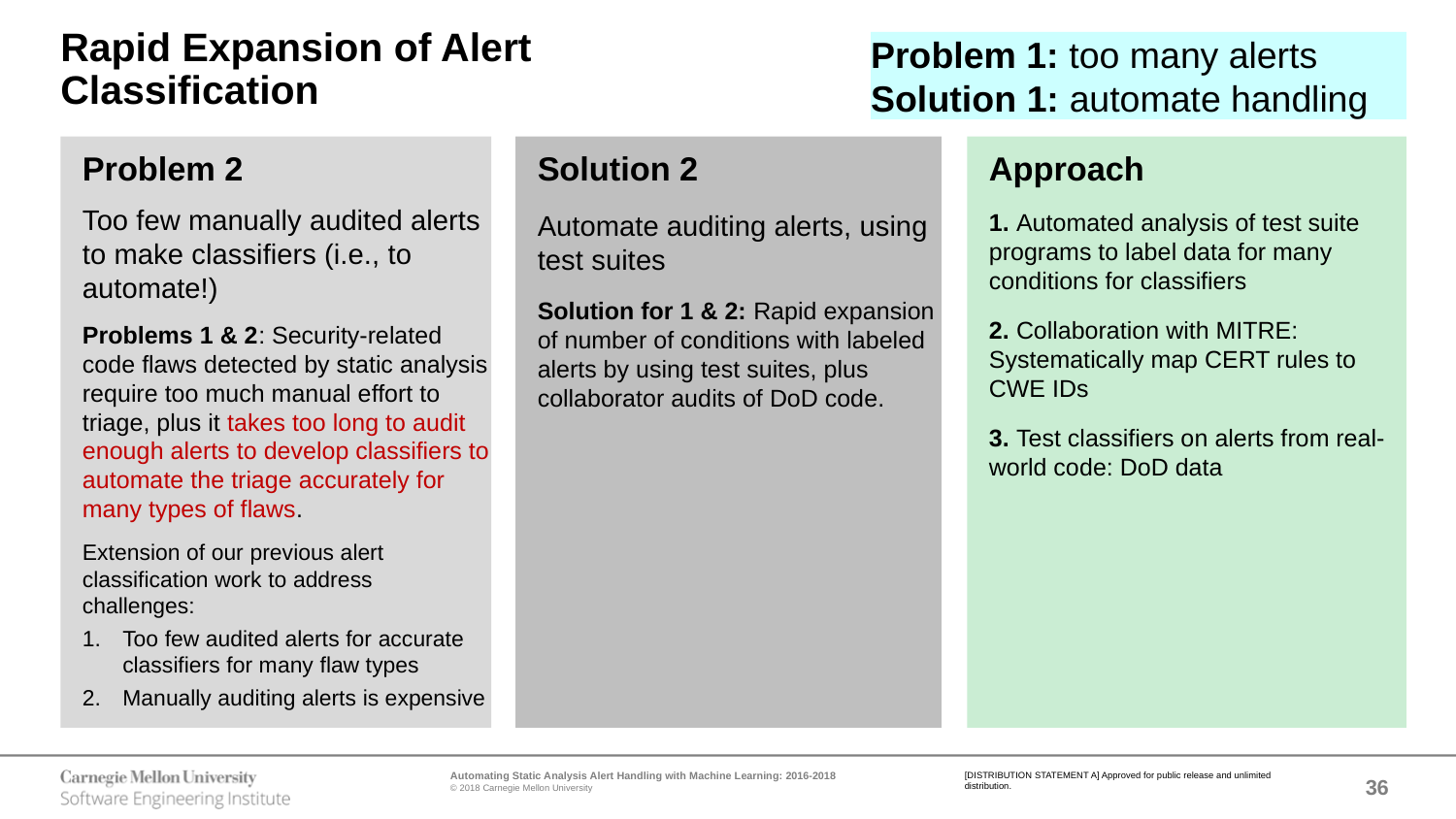

# Rapid Expansion of Alert Classification
Problem 1: too many alerts
Solution 1: automate handling
Solution 2
Automate auditing alerts, using test suites
Solution for 1 & 2: Rapid expansion of number of conditions with labeled alerts by using test suites, plus collaborator audits of DoD code.

Approach
1. Automated analysis of test suite programs to label data for many conditions for classifiers
2. Collaboration with MITRE: Systematically map CERT rules to CWE IDs
3. Test classifiers on alerts from real-world code: DoD data
Problem 2
Too few manually audited alerts to make classifiers (i.e., to automate!)
Problems 1 & 2: Security-related code flaws detected by static analysis require too much manual effort to triage, plus it takes too long to audit enough alerts to develop classifiers to automate the triage accurately for many types of flaws.
Extension of our previous alert classification work to address challenges:
Too few audited alerts for accurate classifiers for many flaw types
Manually auditing alerts is expensive